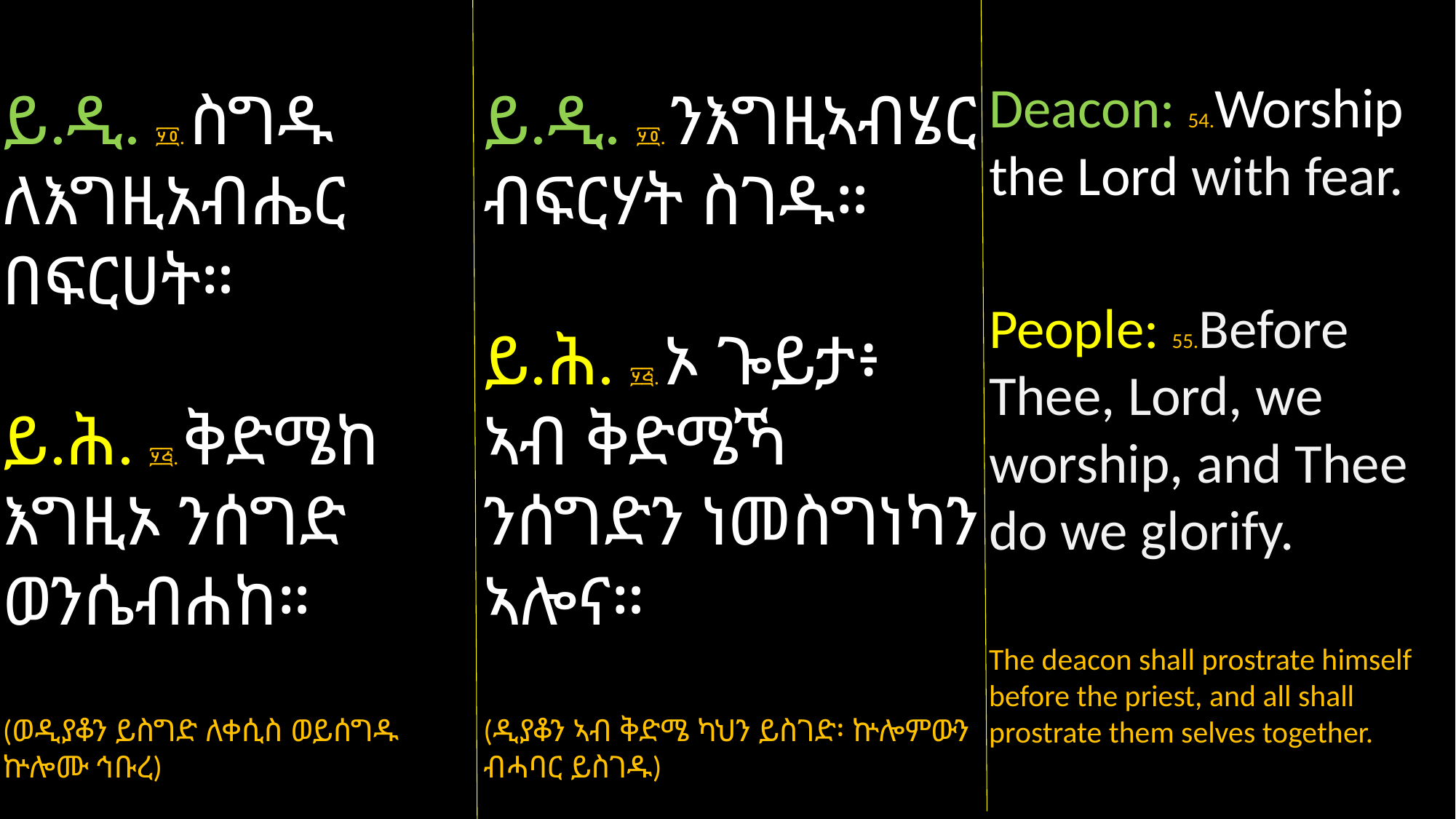

ይ.ዲ. ፶፬. ስግዱ ለእግዚአብሔር በፍርሀት።

ይ.ሕ. ፶፭. ቅድሜከ እግዚኦ ንሰግድ ወንሴብሐከ።

(ወዲያቆን ይስግድ ለቀሲስ ወይሰግዱ ኵሎሙ ኅቡረ)

Deacon: 54.Worship the Lord with fear.

People: 55.Before Thee, Lord, we worship, and Thee do we glorify.

The deacon shall prostrate himself before the priest, and all shall prostrate them selves together.

ይ.ዲ. ፶፬. ንእግዚኣብሄር ብፍርሃት ስገዱ።

ይ.ሕ. ፶፭. ኦ ጐይታ፥ ኣብ ቅድሜኻ ንሰግድን ነመስግነካን ኣሎና።

(ዲያቆን ኣብ ቅድሜ ካህን ይስገድ፡ ኵሎምውን ብሓባር ይስገዱ)